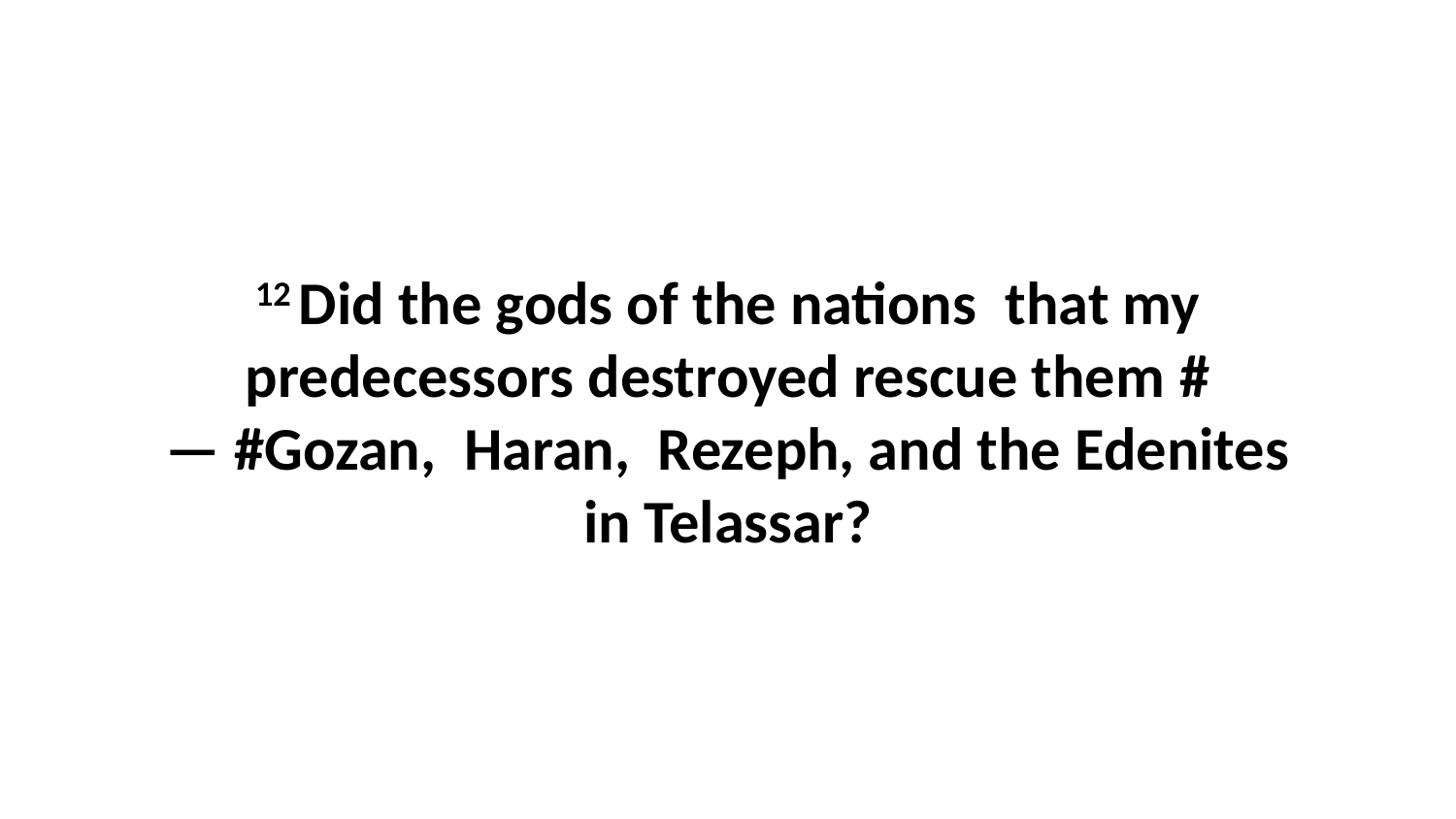

12 Did the gods of the nations  that my predecessors destroyed rescue them #— #Gozan,  Haran,  Rezeph, and the Edenites in Telassar?